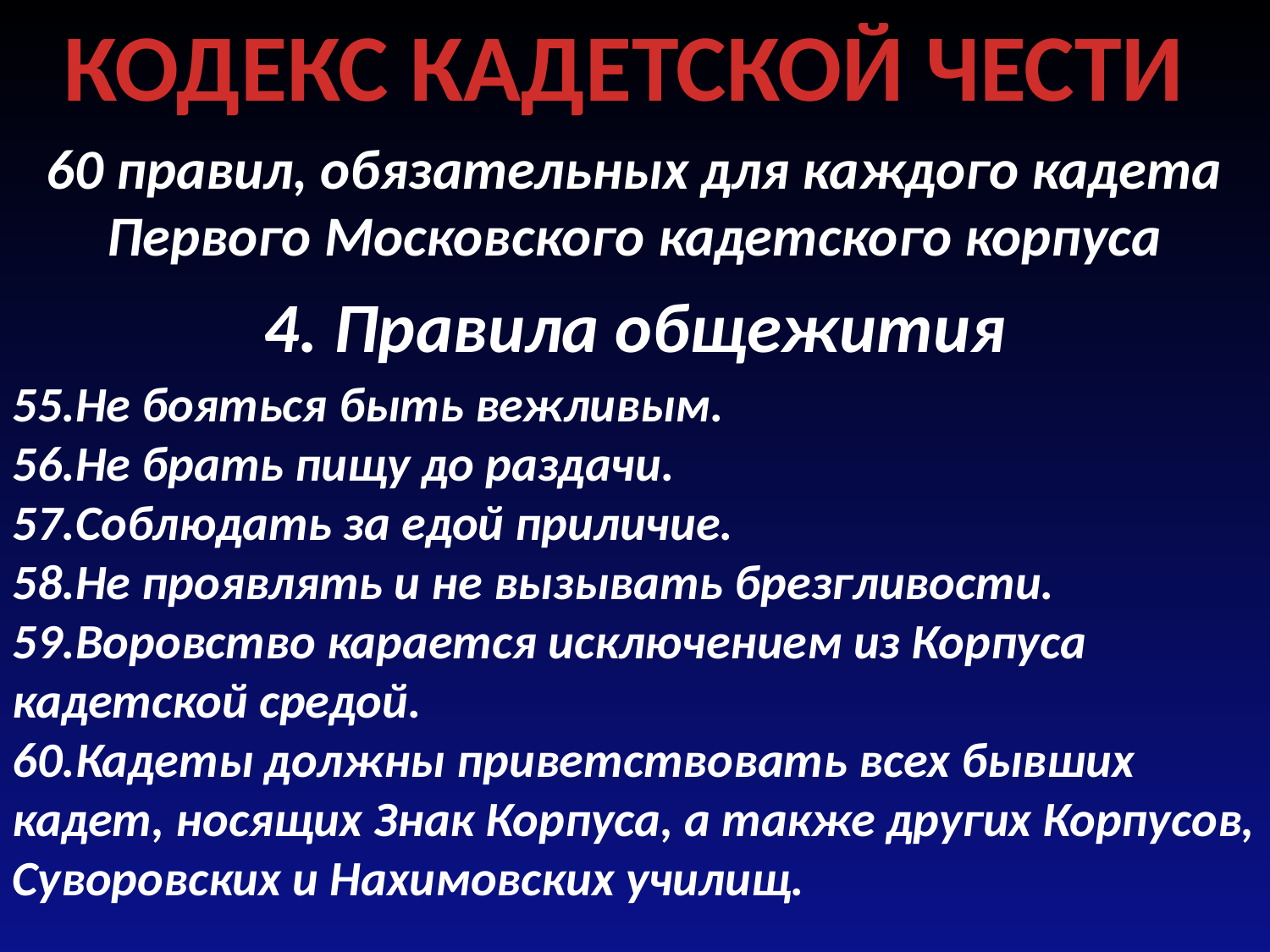

КОДЕКС КАДЕТСКОЙ ЧЕСТИ
60 правил, обязательных для каждого кадета
Первого Московского кадетского корпуса
4. Правила общежития

55.Не бояться быть вежливым.
56.Не брать пищу до раздачи.
57.Соблюдать за едой приличие.
58.Не проявлять и не вызывать брезгливости.
59.Воровство карается исключением из Корпуса кадетской средой.
60.Кадеты должны приветствовать всех бывших кадет, носящих Знак Корпуса, а также других Корпусов, Суворовских и Нахимовских училищ.